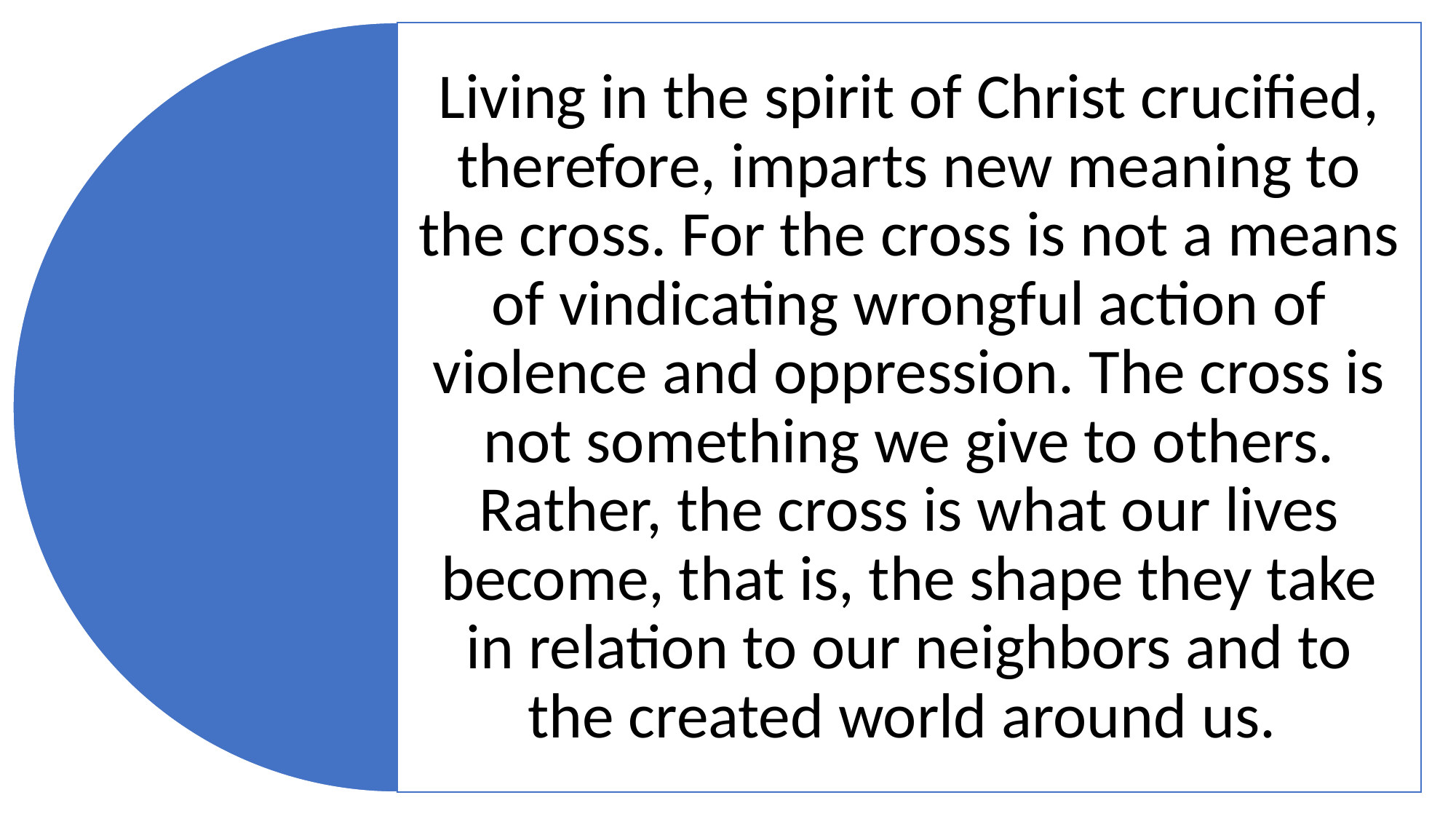

Living in the spirit of Christ crucified, therefore, imparts new meaning to the cross. For the cross is not a means of vindicating wrongful action of violence and oppression. The cross is not something we give to others. Rather, the cross is what our lives become, that is, the shape they take in relation to our neighbors and to the created world around us.
#